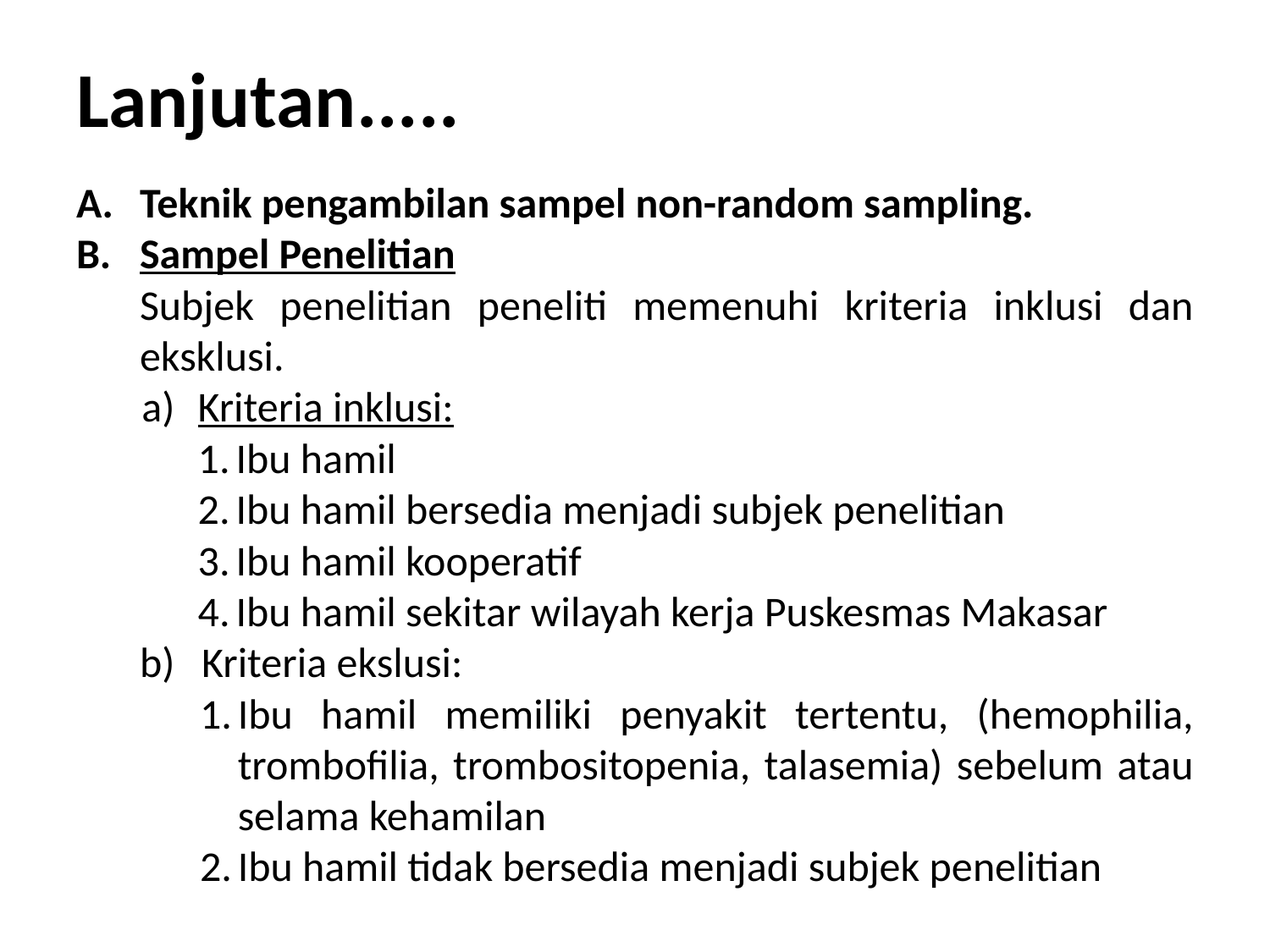

# Lanjutan.....
Teknik pengambilan sampel non-random sampling.
Sampel Penelitian
Subjek penelitian peneliti memenuhi kriteria inklusi dan eksklusi.
Kriteria inklusi:
Ibu hamil
Ibu hamil bersedia menjadi subjek penelitian
Ibu hamil kooperatif
Ibu hamil sekitar wilayah kerja Puskesmas Makasar
Kriteria ekslusi:
Ibu hamil memiliki penyakit tertentu, (hemophilia, trombofilia, trombositopenia, talasemia) sebelum atau selama kehamilan
Ibu hamil tidak bersedia menjadi subjek penelitian